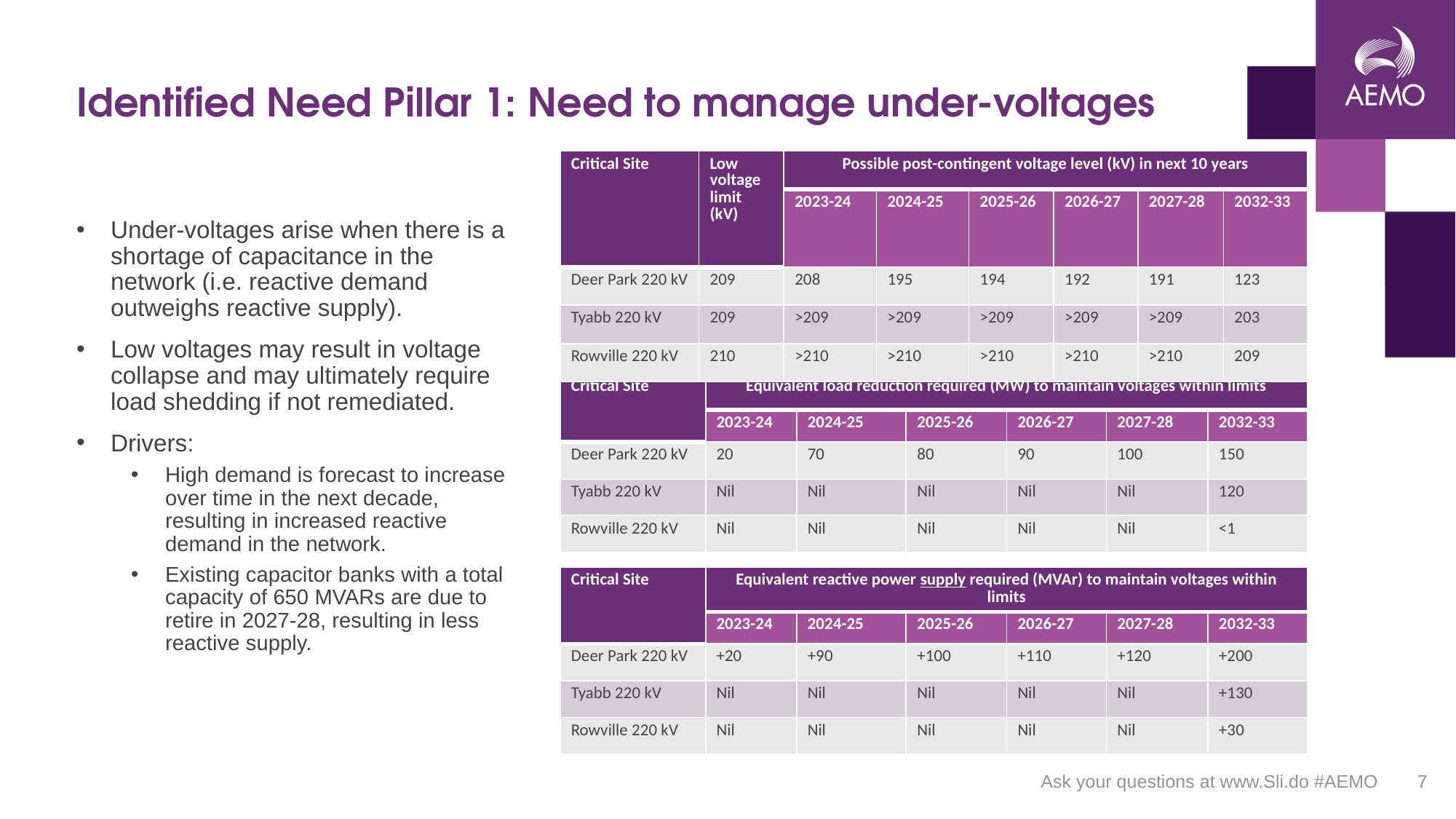

# Identified Need Pillar 1: Need to manage under-voltages
| Critical Site | Low voltage limit (kV) | Possible post-contingent voltage level (kV) in next 10 years |  |  |  |  |  |
| --- | --- | --- | --- | --- | --- | --- | --- |
|  |  | 2023-24 | 2024-25 | 2025-26 | 2026-27 | 2027-28 | 2032-33 |
| Deer Park 220 kV | 209 | 208 | 195 | 194 | 192 | 191 | 123 |
| Tyabb 220 kV | 209 | >209 | >209 | >209 | >209 | >209 | 203 |
| Rowville 220 kV | 210 | >210 | >210 | >210 | >210 | >210 | 209 |
Under-voltages arise when there is a shortage of capacitance in the network (i.e. reactive demand outweighs reactive supply).
Low voltages may result in voltage collapse and may ultimately require load shedding if not remediated.
Drivers:
High demand is forecast to increase over time in the next decade, resulting in increased reactive demand in the network.
Existing capacitor banks with a total capacity of 650 MVARs are due to retire in 2027-28, resulting in less reactive supply.

| Critical Site | Equivalent load reduction required (MW) to maintain voltages within limits |  |  |  |  |  |
| --- | --- | --- | --- | --- | --- | --- |
|  | 2023-24 | 2024-25 | 2025-26 | 2026-27 | 2027-28 | 2032-33 |
| Deer Park 220 kV | 20 | 70 | 80 | 90 | 100 | 150 |
| Tyabb 220 kV | Nil | Nil | Nil | Nil | Nil | 120 |
| Rowville 220 kV | Nil | Nil | Nil | Nil | Nil | <1 |
| Critical Site | Equivalent reactive power supply required (MVAr) to maintain voltages within limits |  |  |  |  |  |
| --- | --- | --- | --- | --- | --- | --- |
|  | 2023-24 | 2024-25 | 2025-26 | 2026-27 | 2027-28 | 2032-33 |
| Deer Park 220 kV | +20 | +90 | +100 | +110 | +120 | +200 |
| Tyabb 220 kV | Nil | Nil | Nil | Nil | Nil | +130 |
| Rowville 220 kV | Nil | Nil | Nil | Nil | Nil | +30 |
Ask your questions at www.Sli.do #AEMO
7